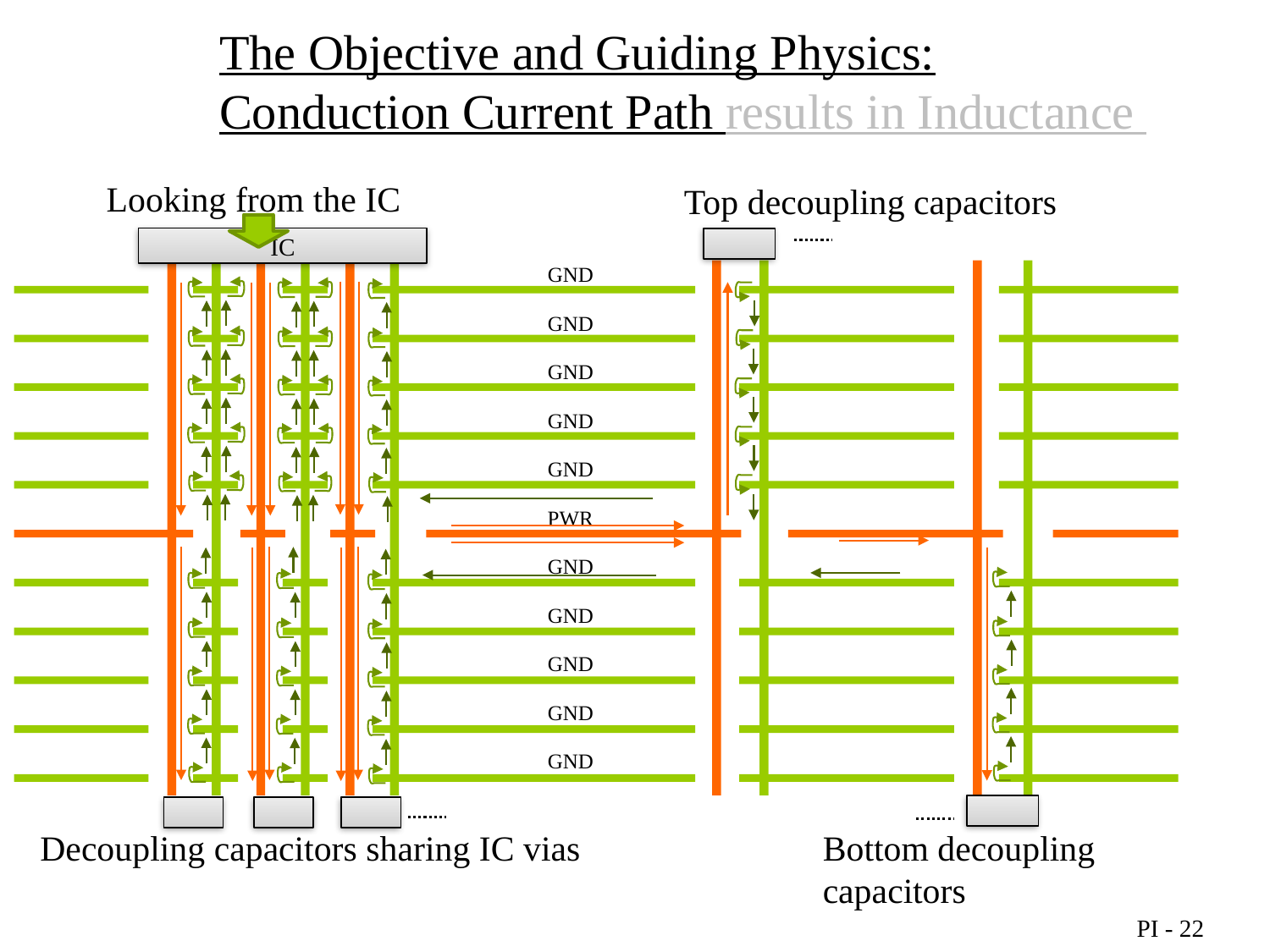

# The Objective and Guiding Physics: Conduction Current Path results in Inductance
Looking from the IC
Top decoupling capacitors
IC

IC

GND

GND

GND

GND

GND

PWR

GND

GND

GND

GND

GND

Decoupling capacitors sharing IC vias
Bottom decoupling capacitors